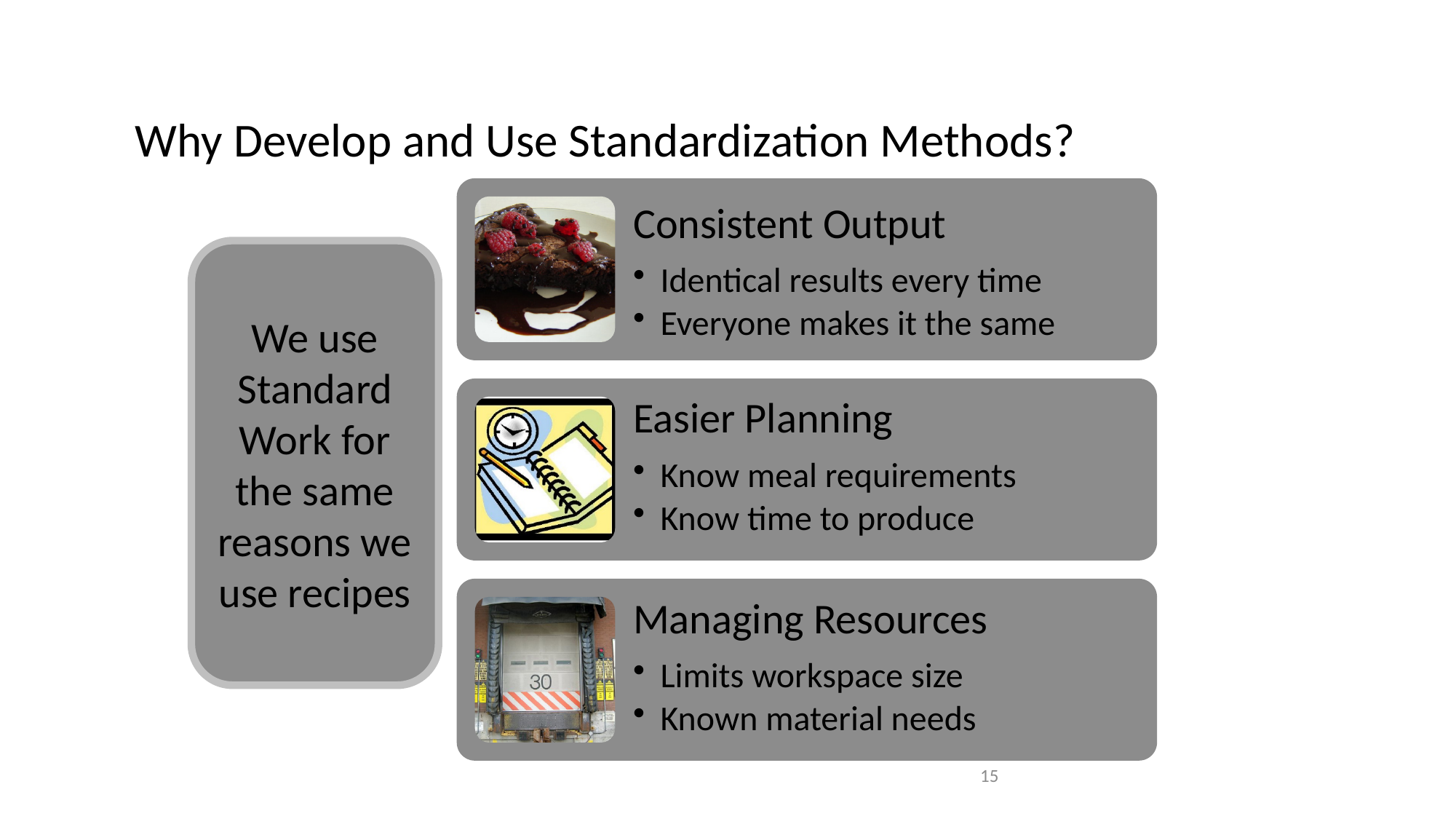

# Why Develop and Use Standardization Methods?
Consistent Output
Identical results every time
Everyone makes it the same
Easier Planning
Know meal requirements
Know time to produce
Managing Resources
Limits workspace size
Known material needs
We use Standard Work for the same reasons we use recipes
15